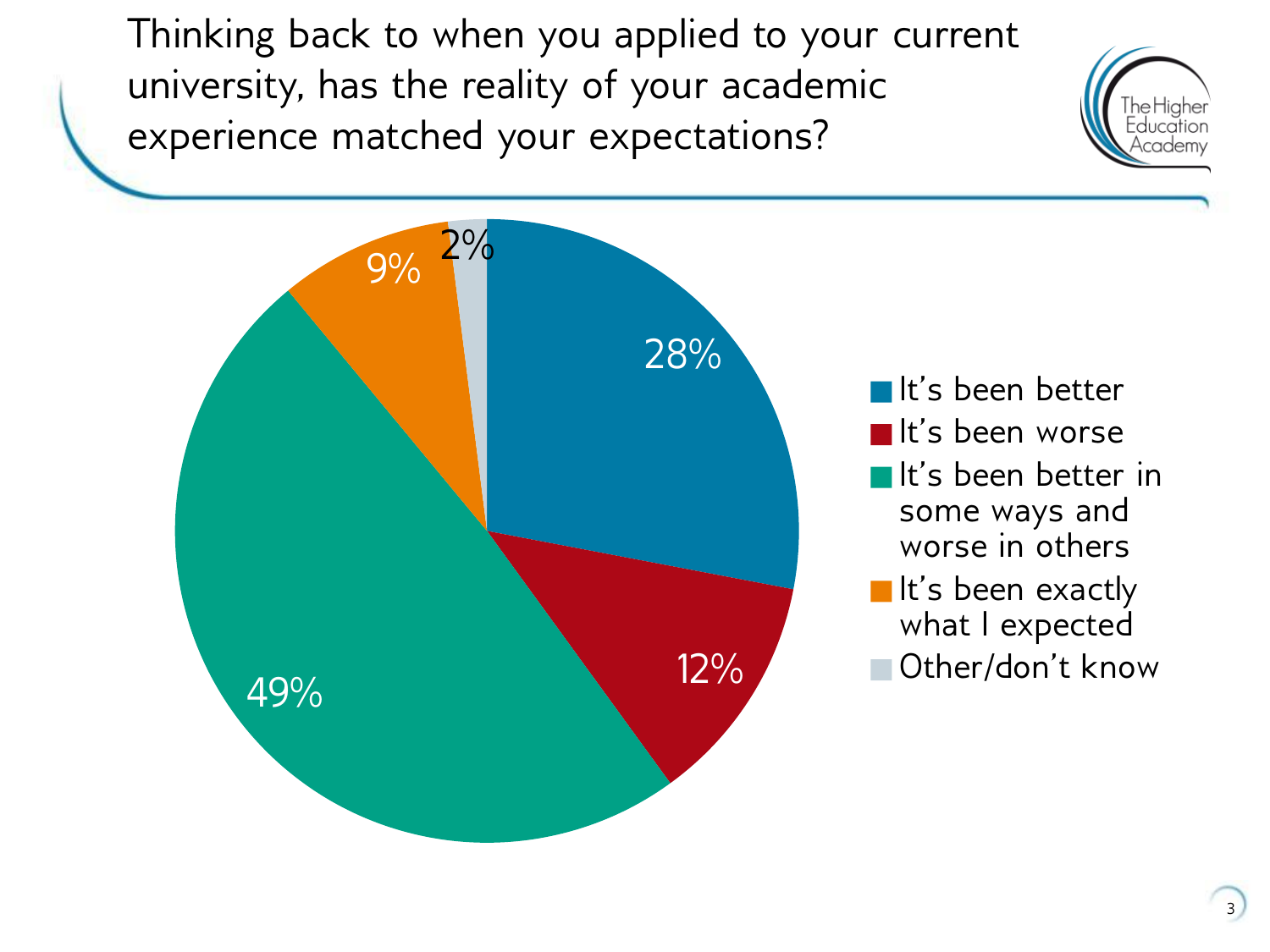

# Thinking back to when you applied to your current university, has the reality of your academic experience matched your expectations?

### Chart

| Category |  |
|---|---|
| It’s been better | 0.28 |
| It’s been worse | 0.12 |
| It’s been better in some ways and worse in others | 0.49 |
| It’s been exactly what I expected | 0.09 |
| Other/don’t know | 0.02 |
3